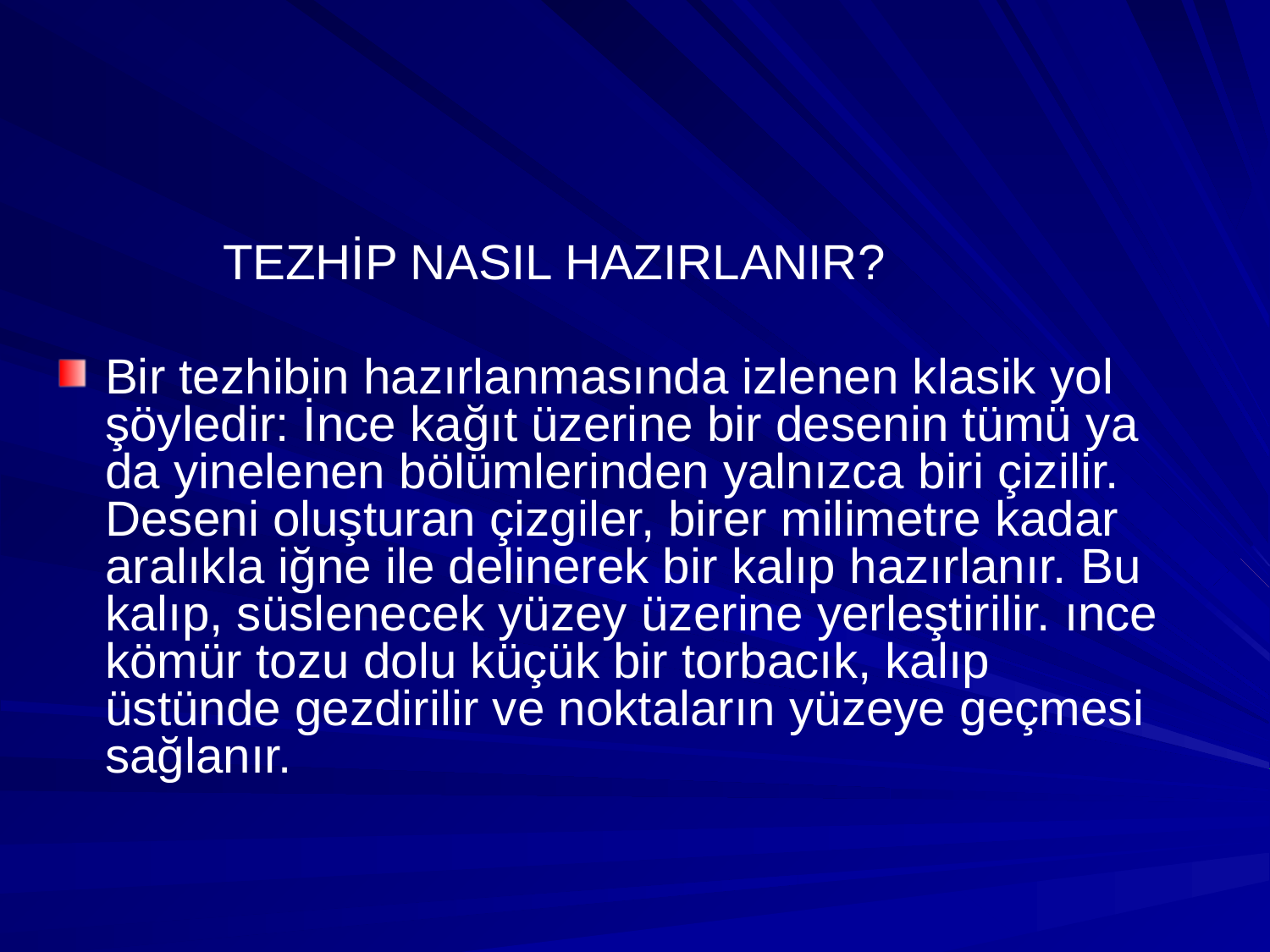

TEZHİP NASIL HAZIRLANIR?

Bir tezhibin hazırlanmasında izlenen klasik yol şöyledir: İnce kağıt üzerine bir desenin tümü ya da yinelenen bölümlerinden yalnızca biri çizilir. Deseni oluşturan çizgiler, birer milimetre kadar aralıkla iğne ile delinerek bir kalıp hazırlanır. Bu kalıp, süslenecek yüzey üzerine yerleştirilir. ınce kömür tozu dolu küçük bir torbacık, kalıp üstünde gezdirilir ve noktaların yüzeye geçmesi sağlanır.